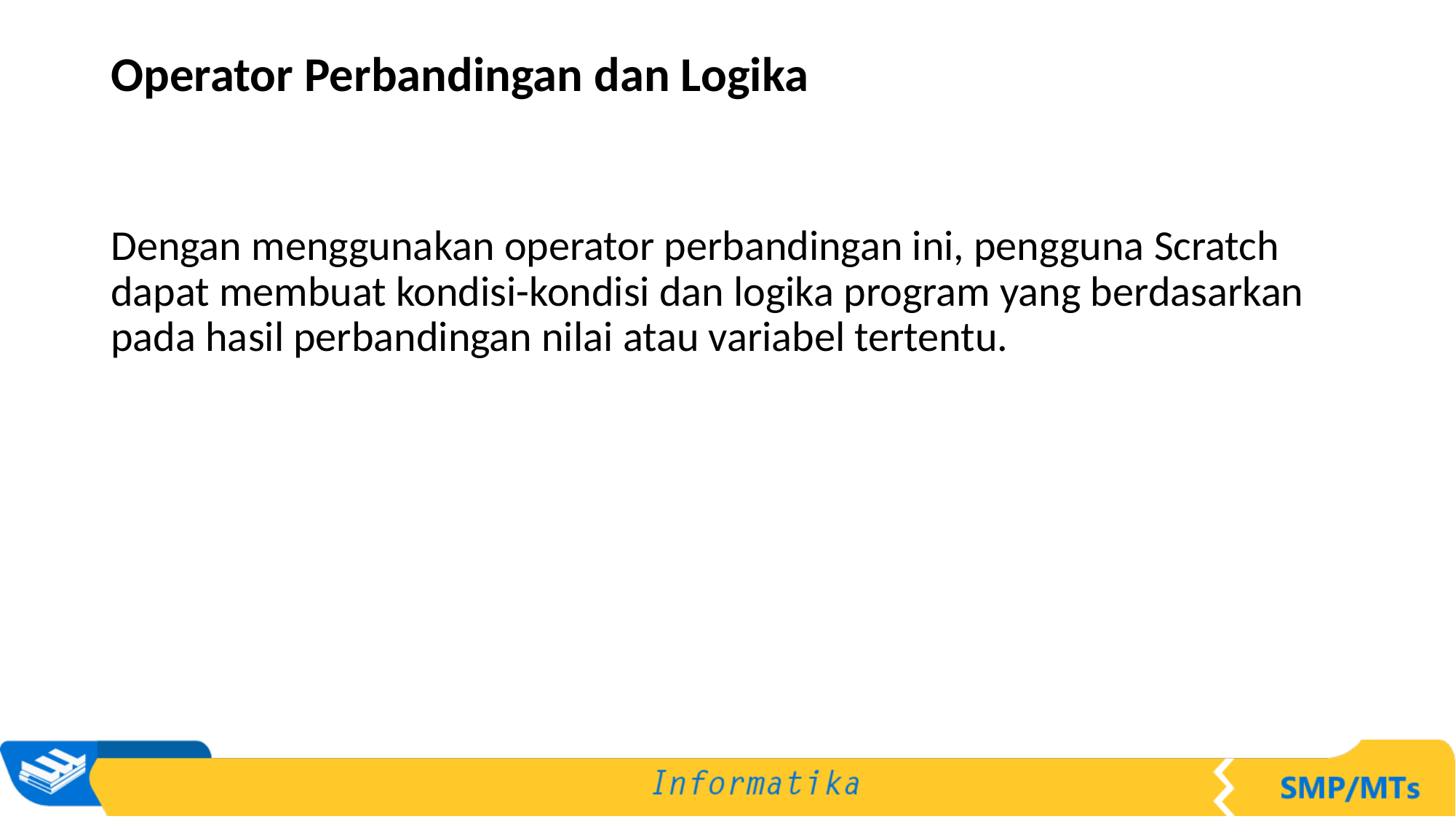

# Operator Perbandingan dan Logika
Dengan menggunakan operator perbandingan ini, pengguna Scratch dapat membuat kondisi-kondisi dan logika program yang berdasarkan pada hasil perbandingan nilai atau variabel tertentu.